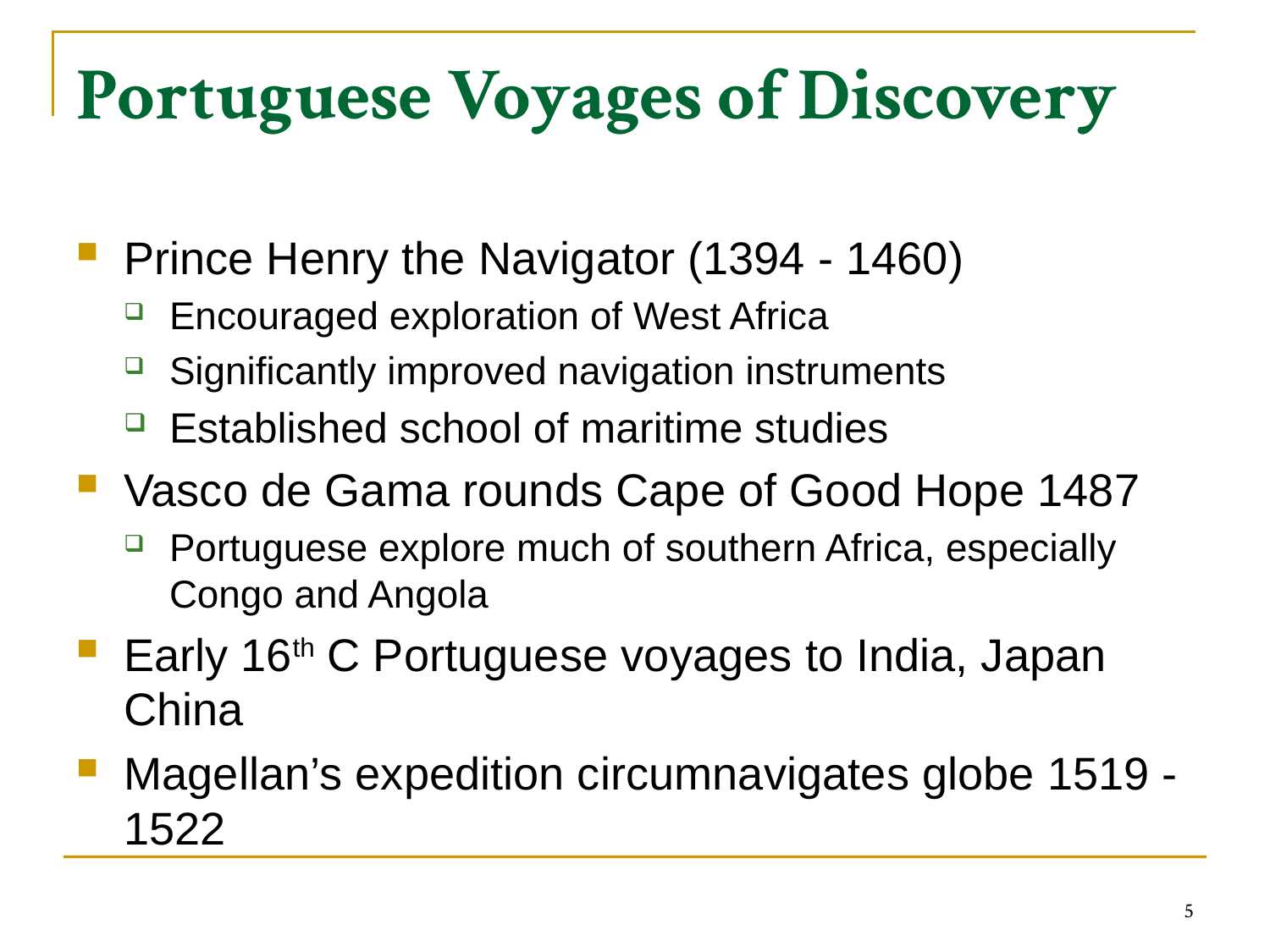

# Portuguese Voyages of Discovery
Prince Henry the Navigator (1394 - 1460)
Encouraged exploration of West Africa
Significantly improved navigation instruments
Established school of maritime studies
Vasco de Gama rounds Cape of Good Hope 1487
Portuguese explore much of southern Africa, especially Congo and Angola
Early 16th C Portuguese voyages to India, Japan China
Magellan’s expedition circumnavigates globe 1519 - 1522
5